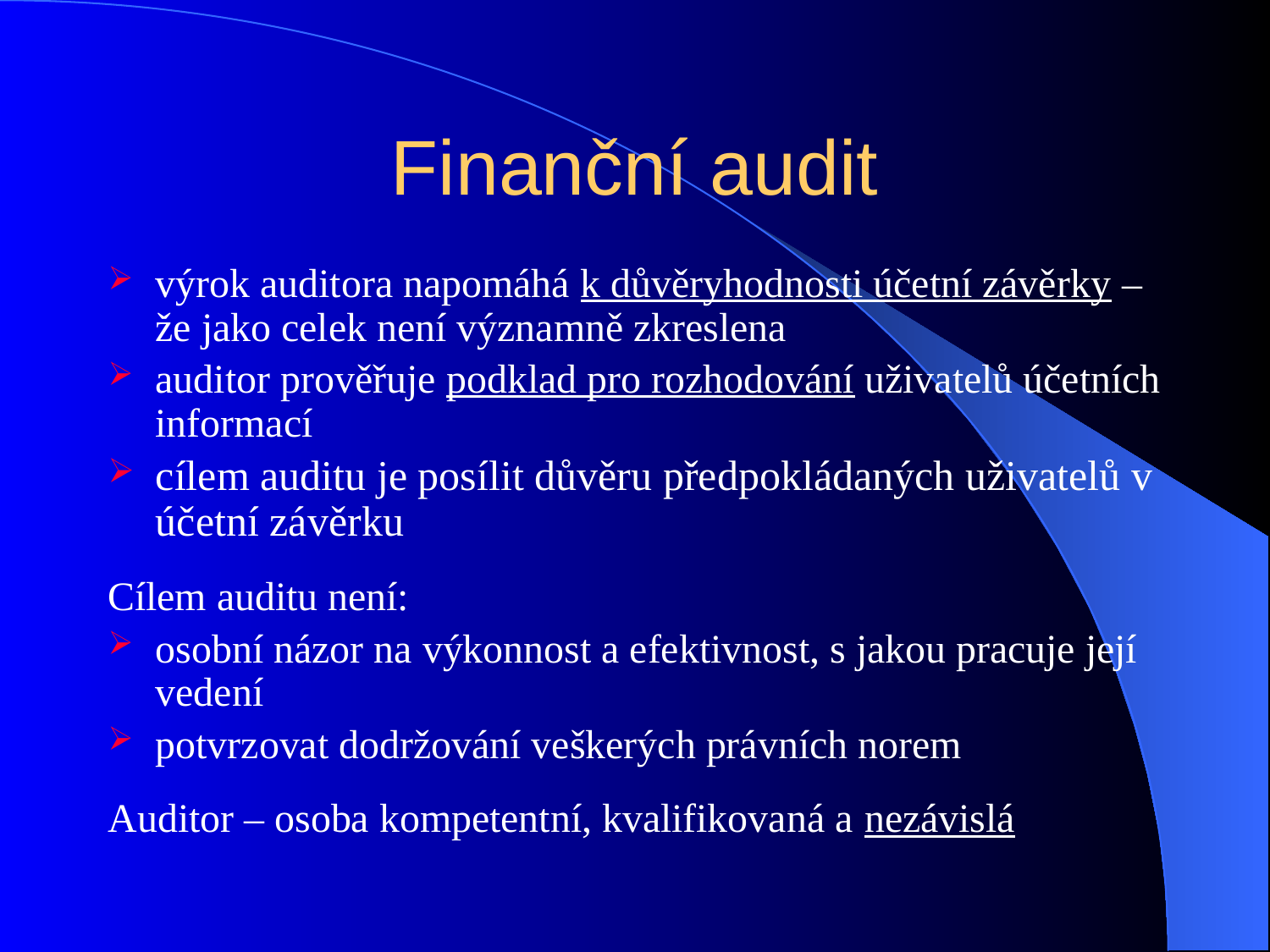

# Finanční audit
výrok auditora napomáhá k důvěryhodnosti účetní závěrky – že jako celek není významně zkreslena
auditor prověřuje podklad pro rozhodování uživatelů účetních informací
cílem auditu je posílit důvěru předpokládaných uživatelů v účetní závěrku

Cílem auditu není:
osobní názor na výkonnost a efektivnost, s jakou pracuje její vedení
potvrzovat dodržování veškerých právních norem

Auditor – osoba kompetentní, kvalifikovaná a nezávislá